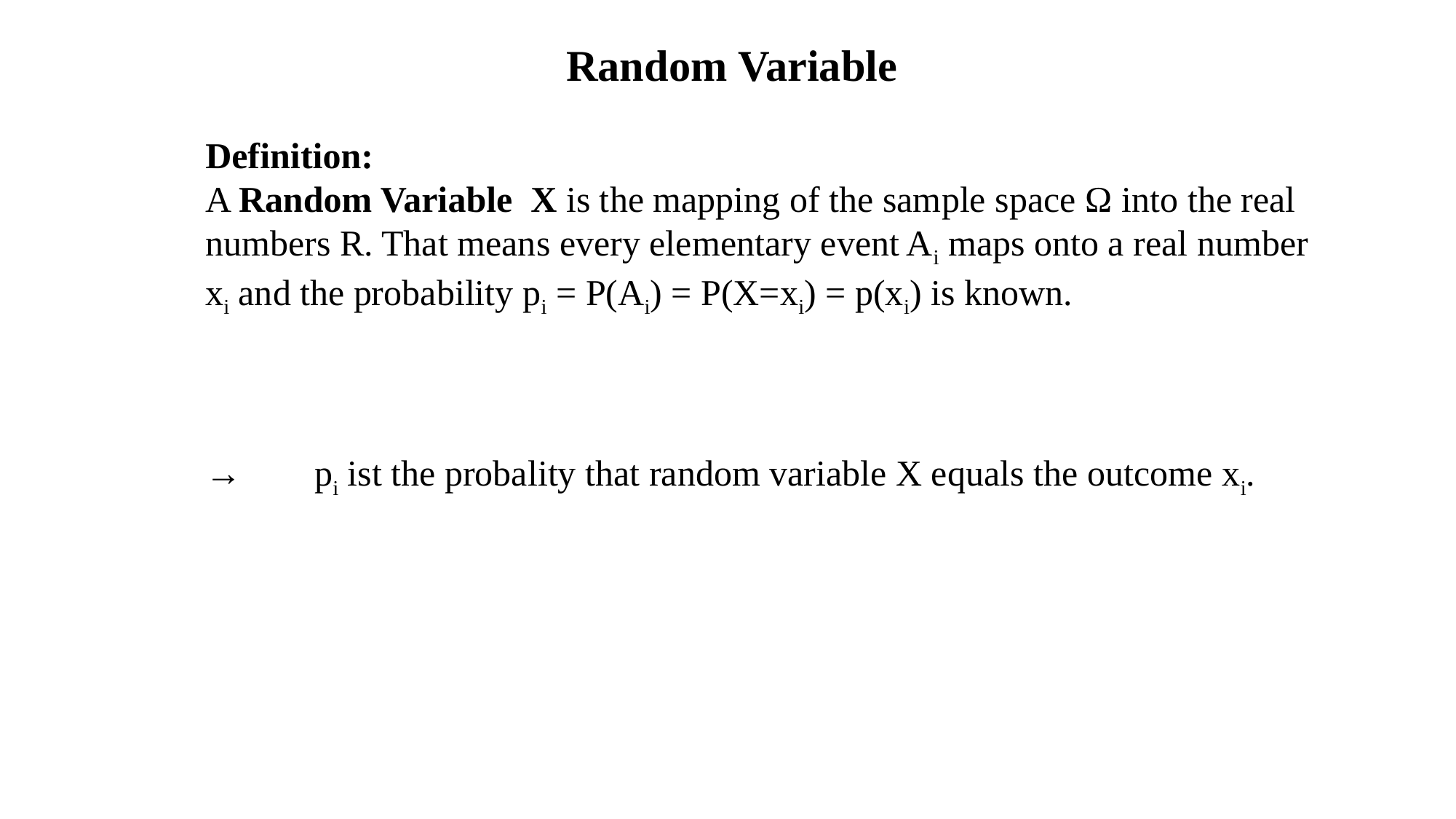

Random Variable

Definition:
A Random Variable  X is the mapping of the sample space Ω into the real numbers R. That means every elementary event Ai maps onto a real number xi and the probability pi = P(Ai) = P(X=xi) = p(xi) is known.

→	pi ist the probality that random variable X equals the outcome xi.